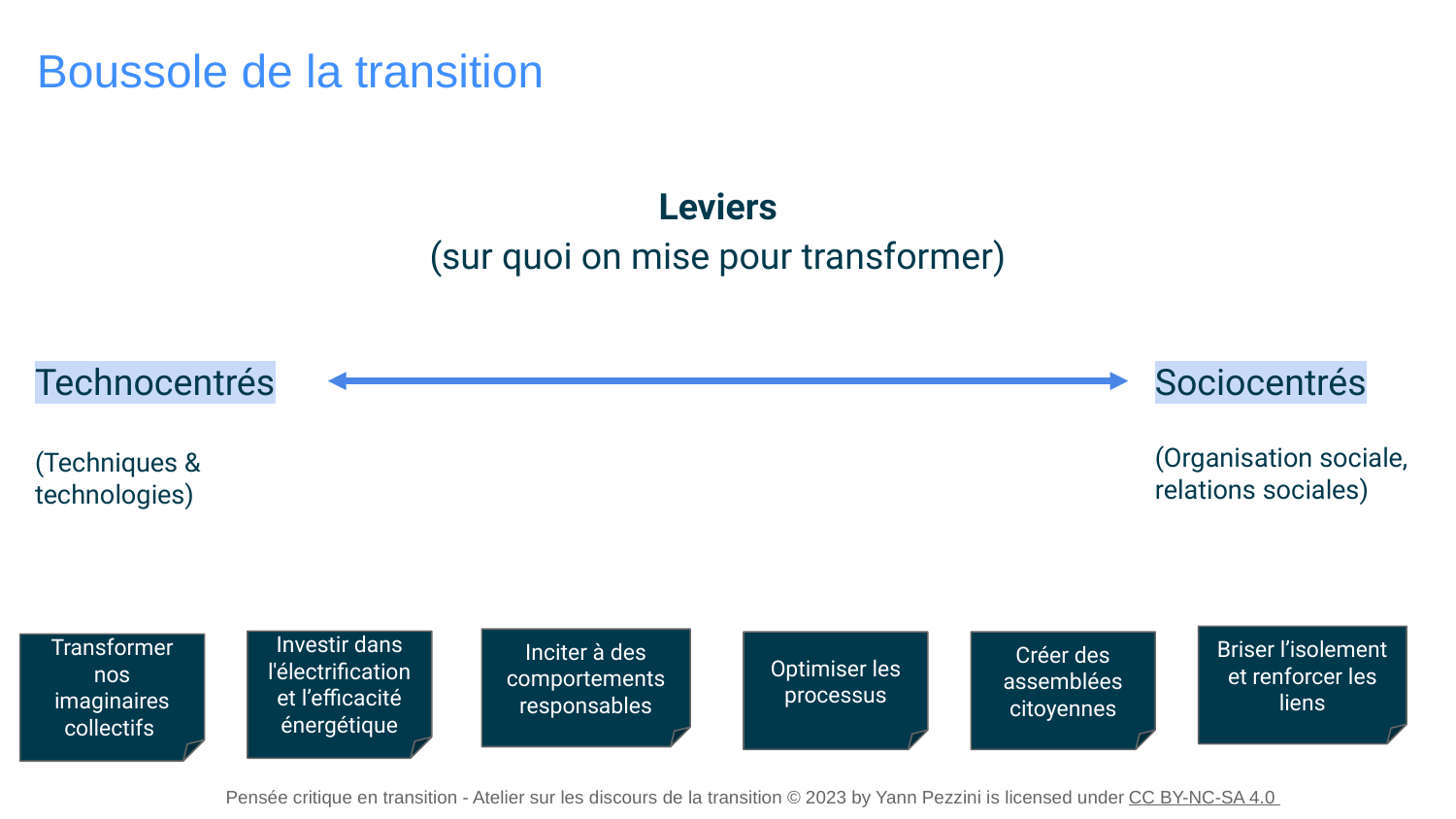

Boussole de la transition

Leviers
(sur quoi on mise pour transformer)

Technocentrés

(Techniques & technologies)
Sociocentrés

(Organisation sociale, relations sociales)
Briser l’isolement et renforcer les liens
Inciter à des comportements responsables
Investir dans l'électrification et l’efficacité énergétique
Optimiser les processus
Créer des assemblées citoyennes
Transformer nos imaginaires collectifs